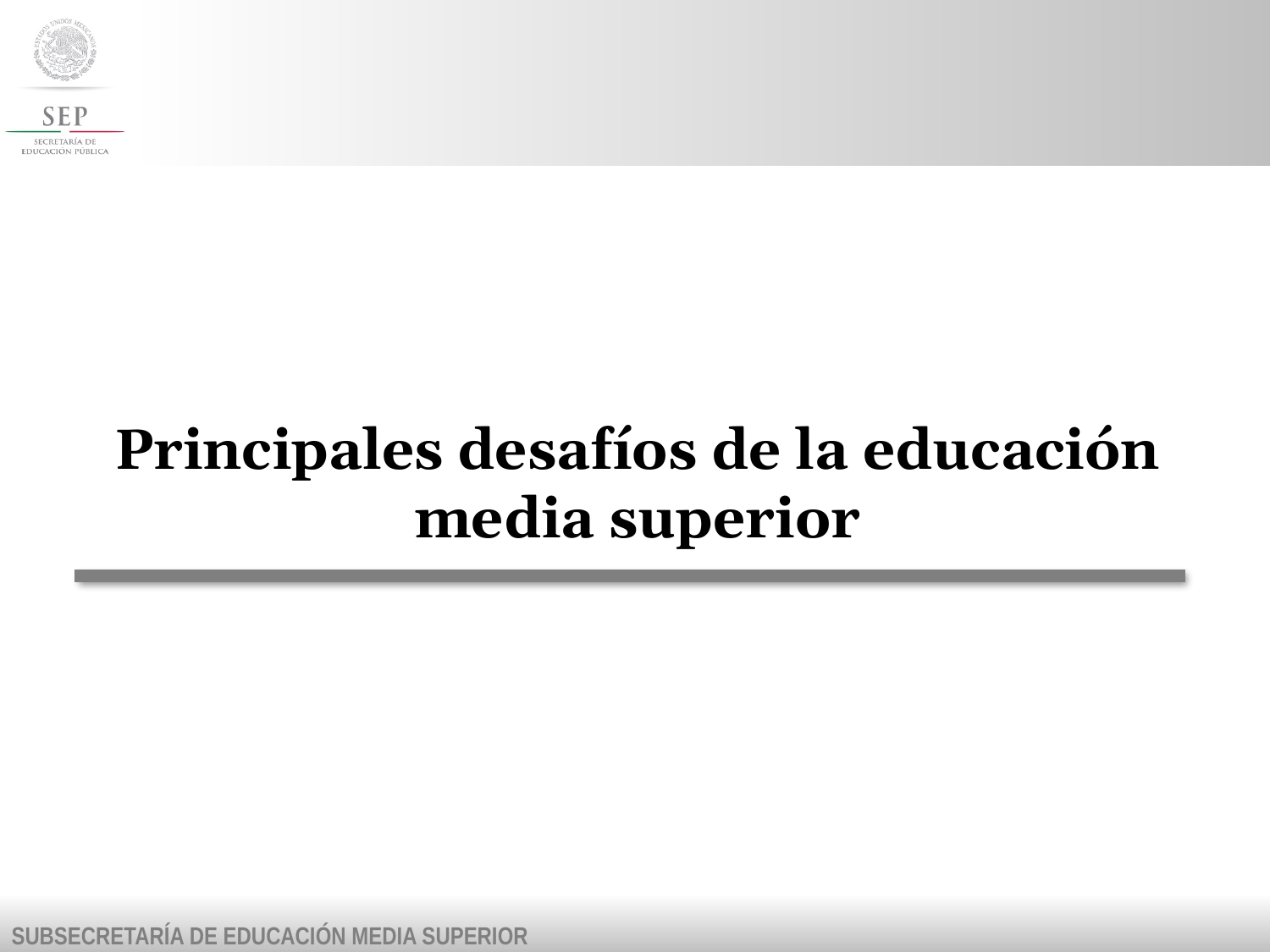

Principales desafíos de la educación media superior